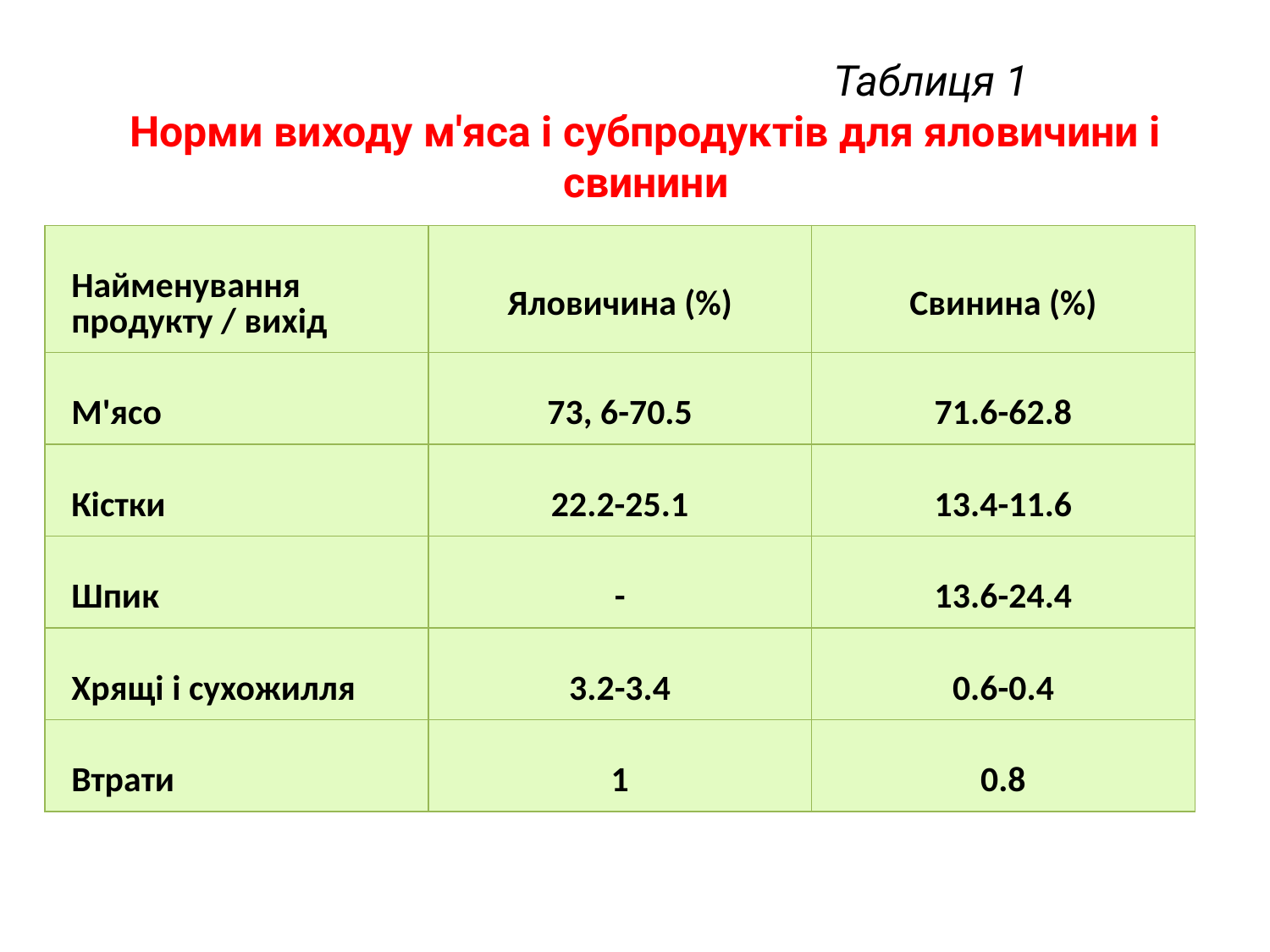

# Таблиця 1 Норми виходу м'яса і субпродуктів для яловичини і свинини
| Найменування продукту / вихід | Яловичина (%) | Свинина (%) |
| --- | --- | --- |
| М'ясо | 73, 6-70.5 | 71.6-62.8 |
| Кістки | 22.2-25.1 | 13.4-11.6 |
| Шпик | - | 13.6-24.4 |
| Хрящі і сухожилля | 3.2-3.4 | 0.6-0.4 |
| Втрати | 1 | 0.8 |